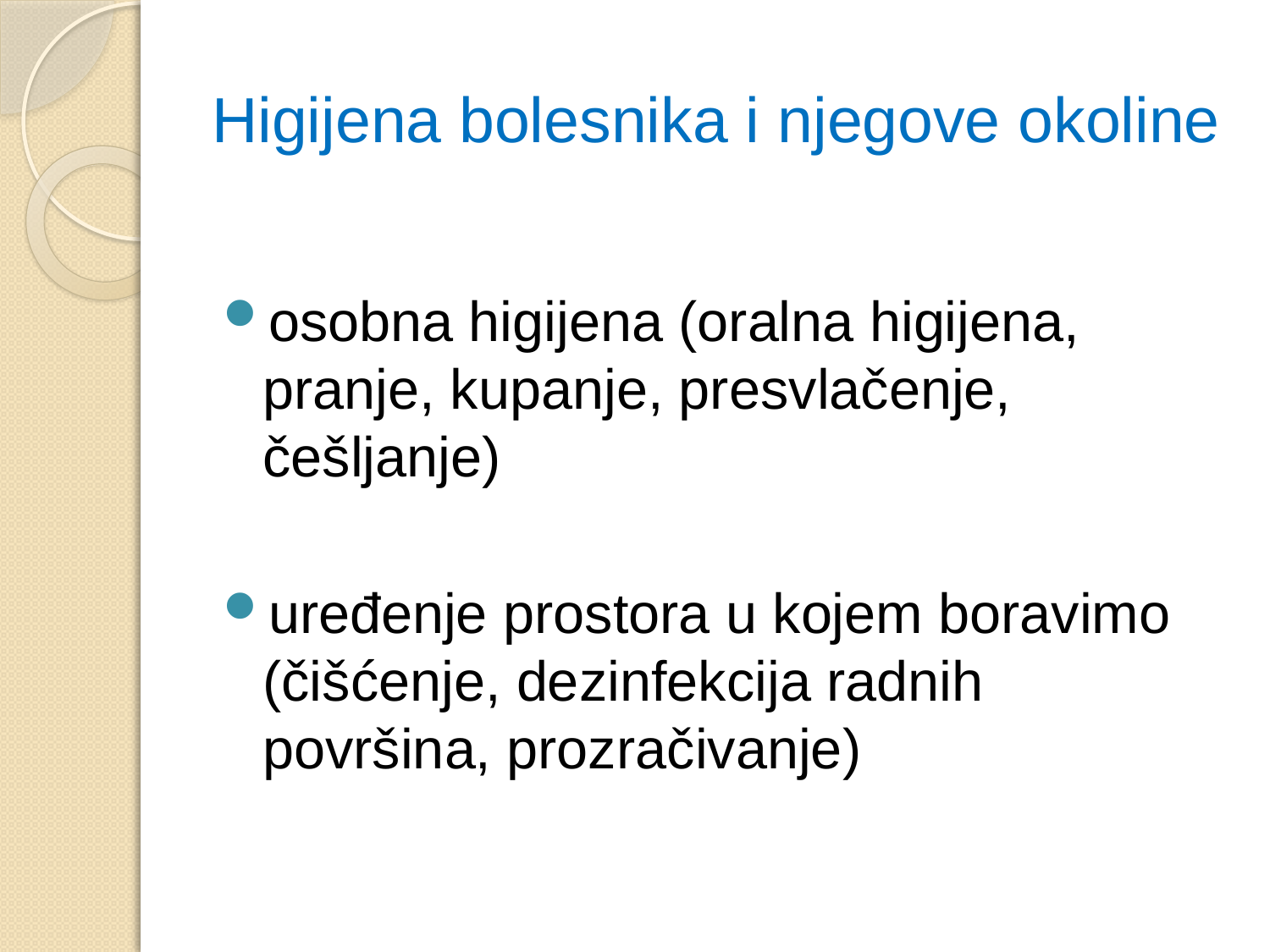

# Higijena bolesnika i njegove okoline

osobna higijena (oralna higijena, pranje, kupanje, presvlačenje, češljanje)

uređenje prostora u kojem boravimo (čišćenje, dezinfekcija radnih površina, prozračivanje)